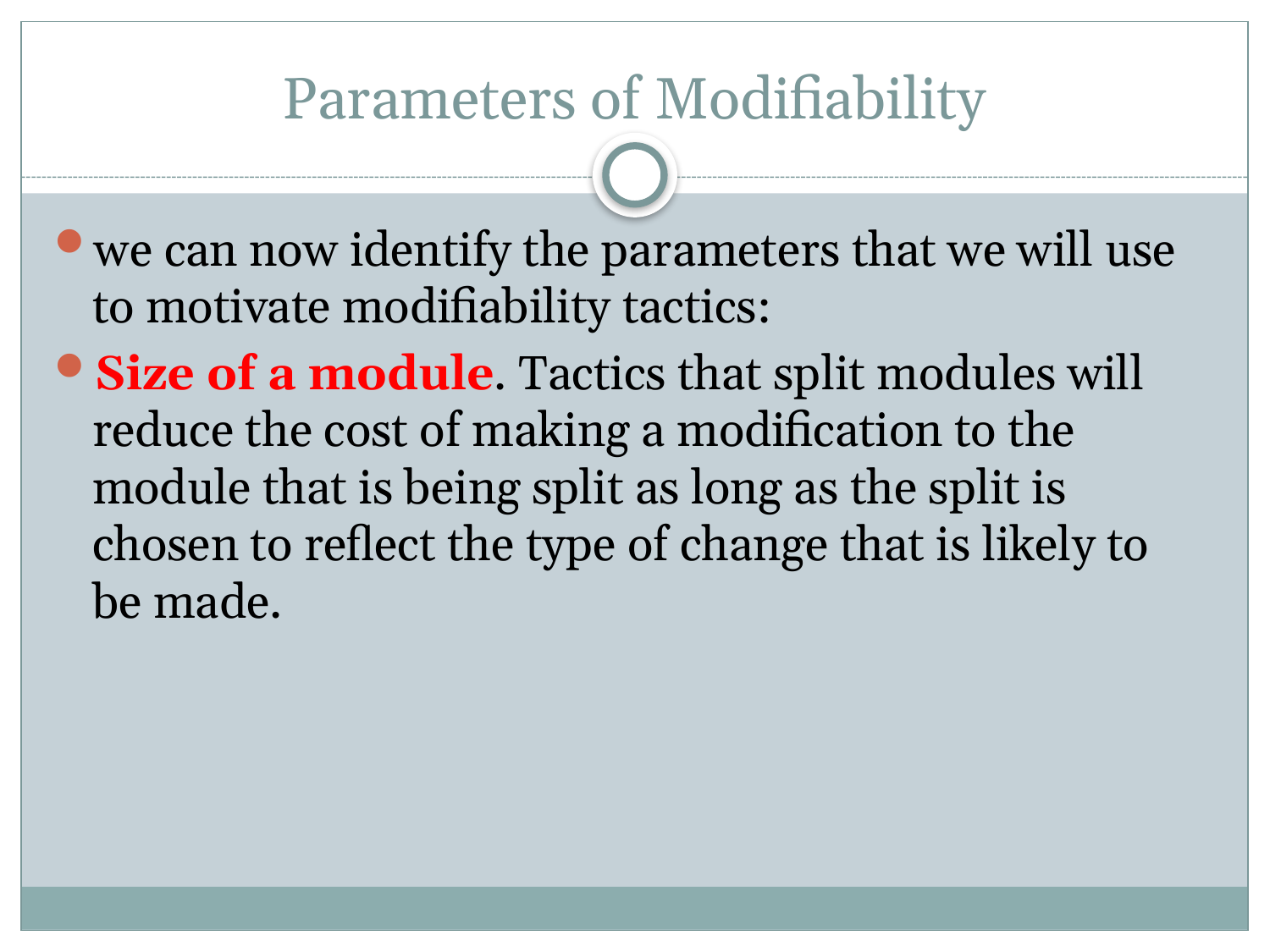

# Parameters of Modifiability
we can now identify the parameters that we will use to motivate modifiability tactics:
Size of a module. Tactics that split modules will reduce the cost of making a modification to the module that is being split as long as the split is chosen to reflect the type of change that is likely to be made.